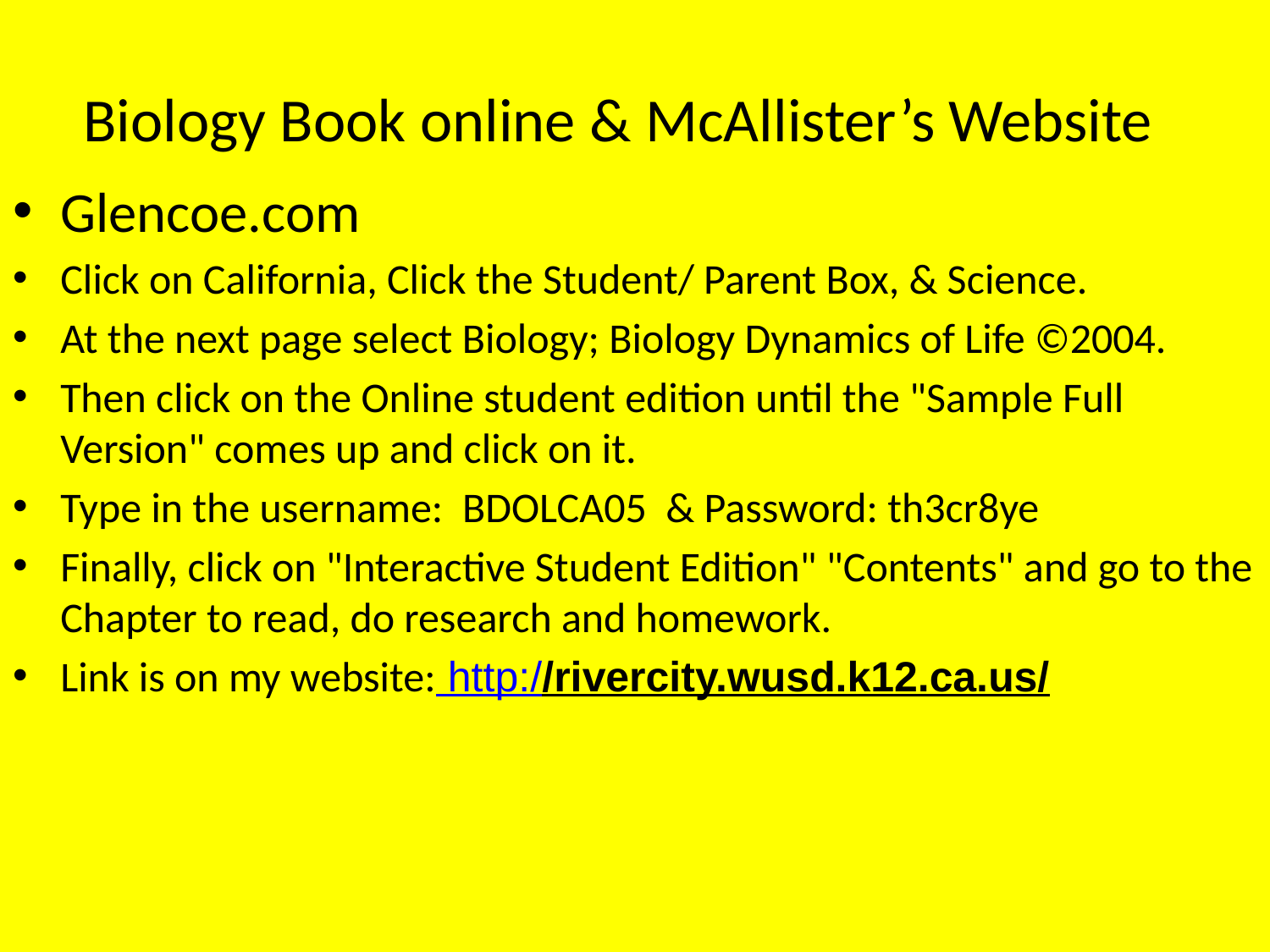

# Biology Book online & McAllister’s Website
Glencoe.com
Click on California, Click the Student/ Parent Box, & Science.
At the next page select Biology; Biology Dynamics of Life ©2004.
Then click on the Online student edition until the "Sample Full Version" comes up and click on it.
Type in the username:  BDOLCA05  & Password: th3cr8ye
Finally, click on "Interactive Student Edition" "Contents" and go to the Chapter to read, do research and homework.
Link is on my website: http://rivercity.wusd.k12.ca.us/